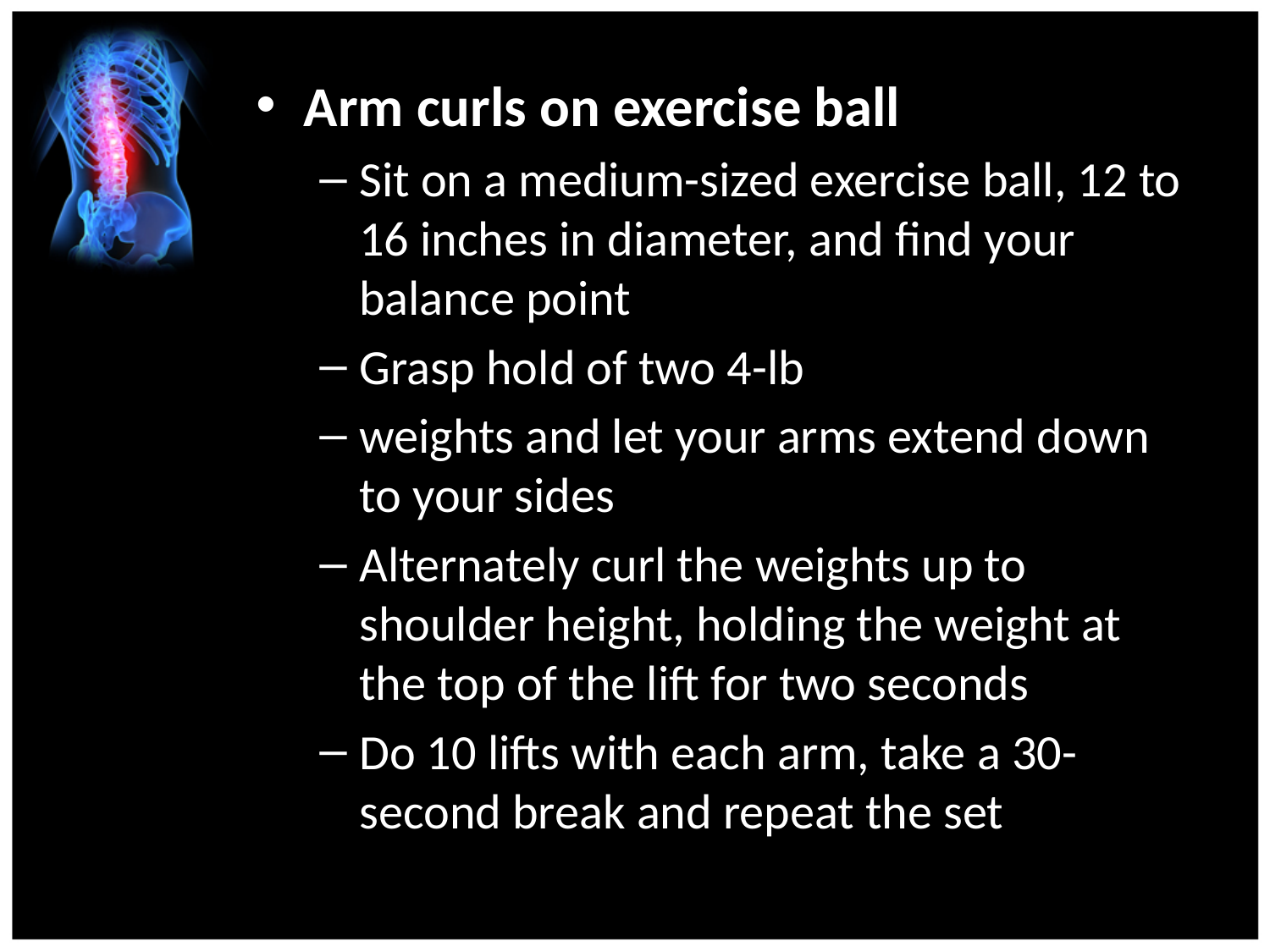

Arm curls on exercise ball
Sit on a medium-sized exercise ball, 12 to 16 inches in diameter, and find your balance point
Grasp hold of two 4-lb
weights and let your arms extend down to your sides
Alternately curl the weights up to shoulder height, holding the weight at the top of the lift for two seconds
Do 10 lifts with each arm, take a 30-second break and repeat the set